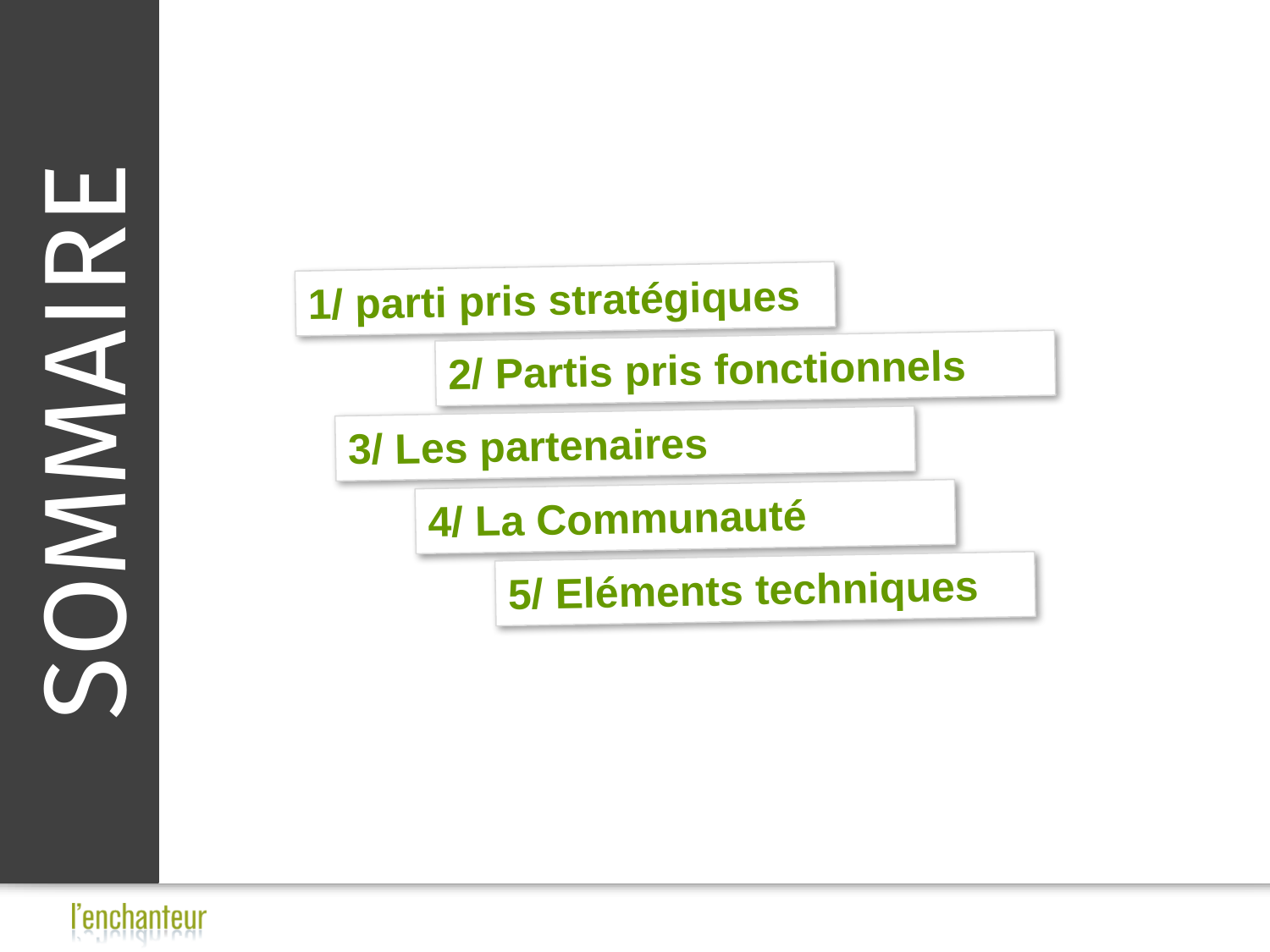

1/ parti pris stratégiques
2/ Partis pris fonctionnels
3/ Les partenaires
4/ La Communauté
5/ Eléments techniques